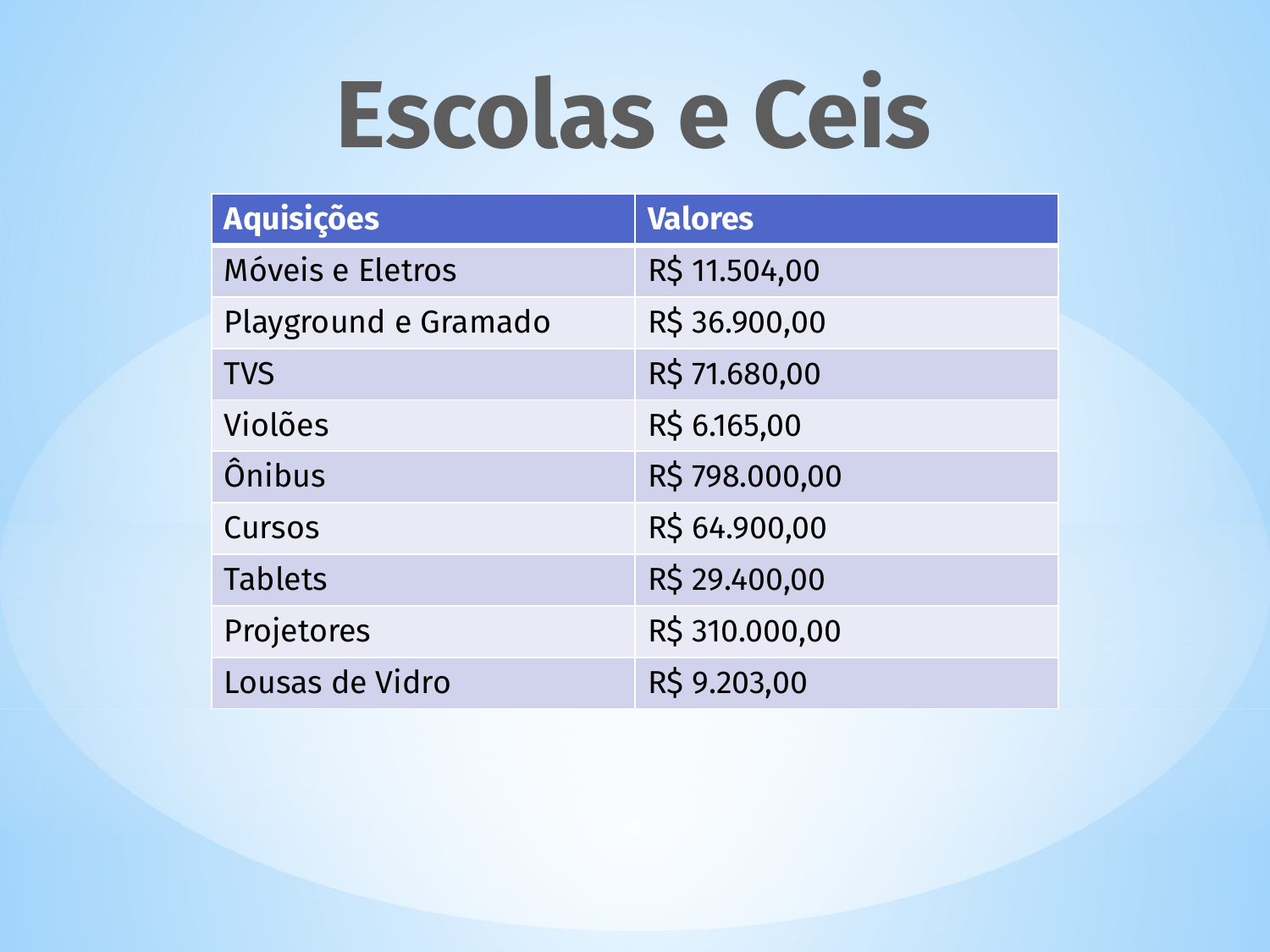

Escolas e Ceis
| Aquisições | Valores |
| --- | --- |
| Móveis e Eletros | R$ 11.504,00 |
| Playground e Gramado | R$ 36.900,00 |
| TVS | R$ 71.680,00 |
| Violões | R$ 6.165,00 |
| Ônibus | R$ 798.000,00 |
| Cursos | R$ 64.900,00 |
| Tablets | R$ 29.400,00 |
| Projetores | R$ 310.000,00 |
| Lousas de Vidro | R$ 9.203,00 |